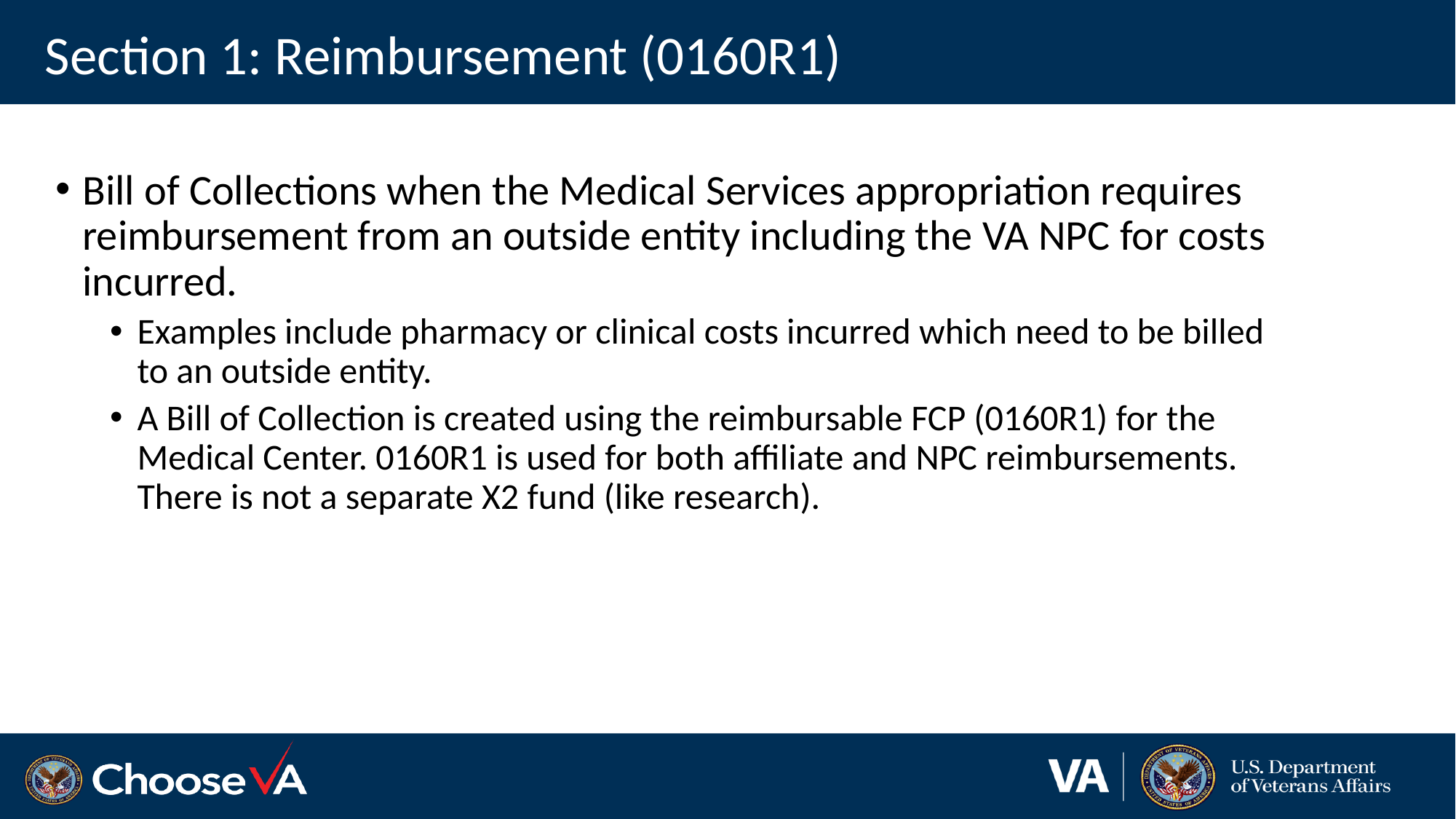

# Section 1: Reimbursement (0160R1)
Bill of Collections when the Medical Services appropriation requires reimbursement from an outside entity including the VA NPC for costs incurred.
Examples include pharmacy or clinical costs incurred which need to be billed to an outside entity.
A Bill of Collection is created using the reimbursable FCP (0160R1) for the Medical Center. 0160R1 is used for both affiliate and NPC reimbursements. There is not a separate X2 fund (like research).